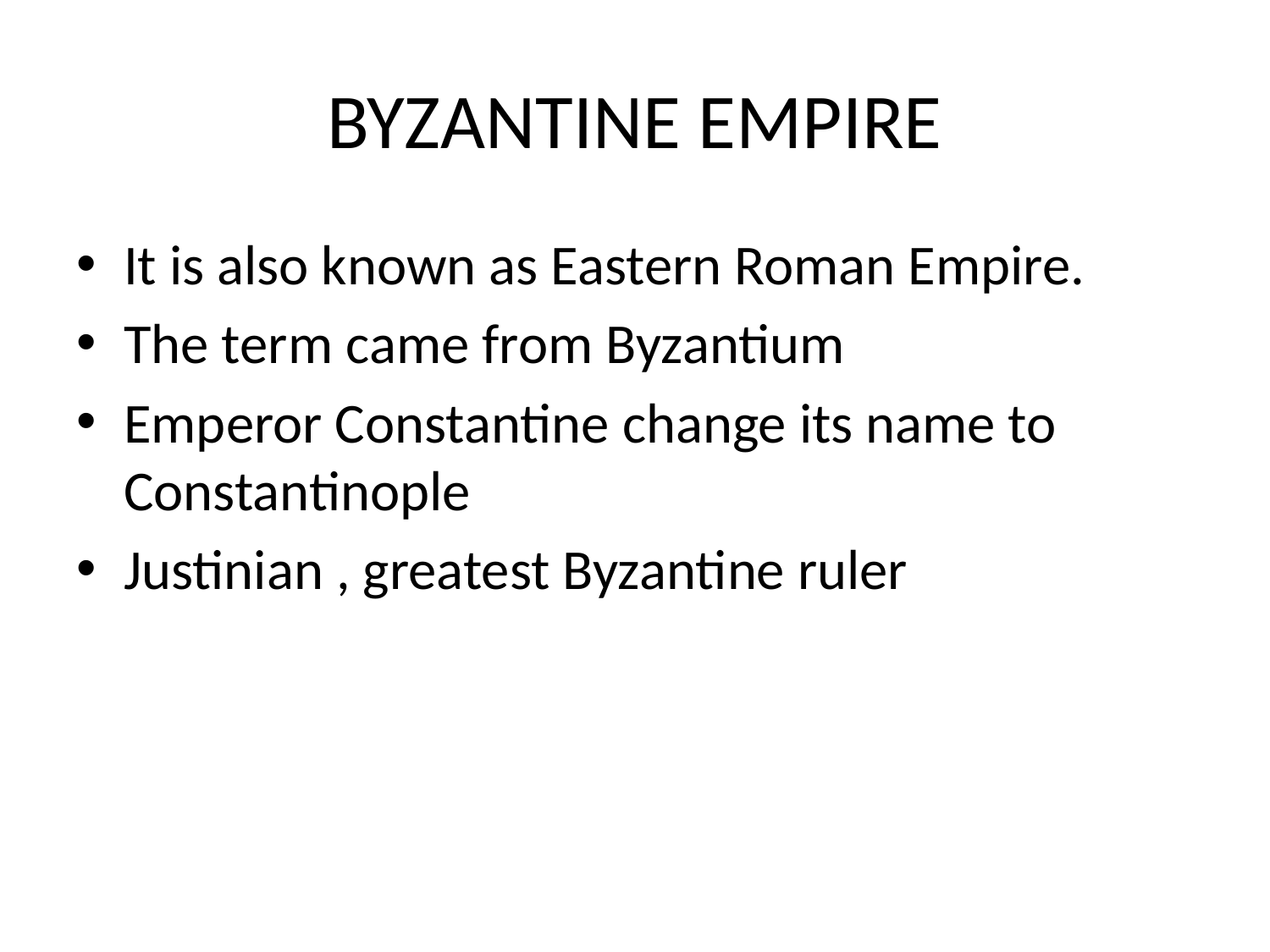

# BYZANTINE EMPIRE
It is also known as Eastern Roman Empire.
The term came from Byzantium
Emperor Constantine change its name to Constantinople
Justinian , greatest Byzantine ruler